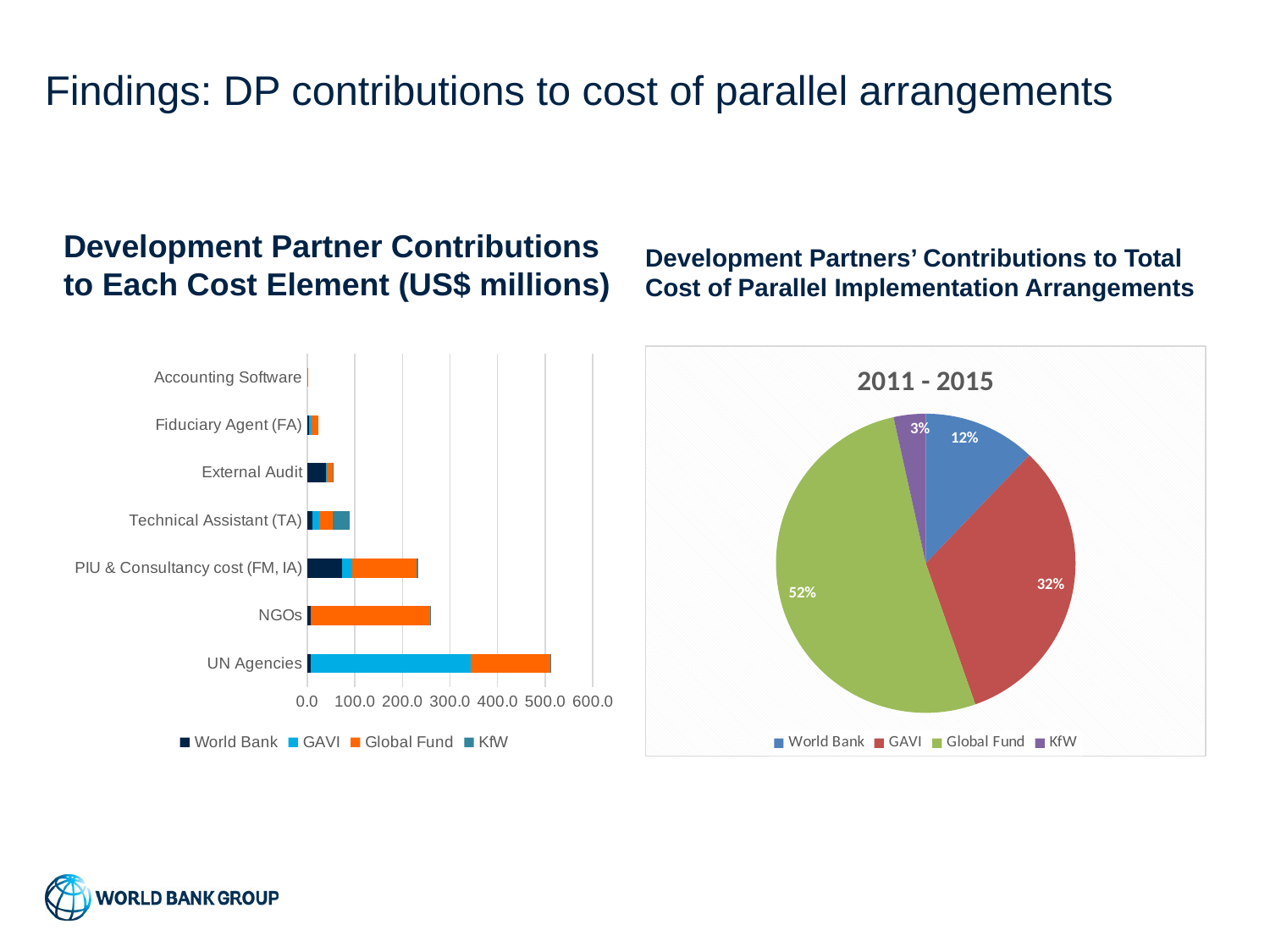

# Findings: DP contributions to cost of parallel arrangements
Development Partner Contributions to Each Cost Element (US$ millions)
Development Partners’ Contributions to Total Cost of Parallel Implementation Arrangements

### Chart

| Category | World Bank | GAVI | Global Fund | KfW |
|---|---|---|---|---|
| UN Agencies | 7.5 | 336.259922 | 166.41939517000003 | 0.464 |
| NGOs | 7.640356150000001 | 0.0 | 250.2167591 | 0.803965 |
| PIU & Consultancy cost (FM, IA) | 72.4726932318 | 22.710338 | 134.77102276000002 | 3.0628469913 |
| Technical Assistant (TA) | 11.218444230000001 | 14.002597 | 27.425927 | 35.909189131190004 |
| External Audit | 39.134231633 | 1.7 | 13.28635591 | 0.11310547 |
| Fiduciary Agent (FA) | 3.42781941 | 5.242841 | 15.178007 | 0.0 |
| Accounting Software | 0.85223734 | 0.0 | 0.17531298 | 0.0 |

### Chart: 2011 - 2015

| Category | 2011-2015 & Byd |
|---|---|
| World Bank | 0.12157890424017131 |
| GAVI | 0.3247177780510101 |
| Global Fund | 0.5192131105940578 |
| KfW | 0.034490207114760814 |